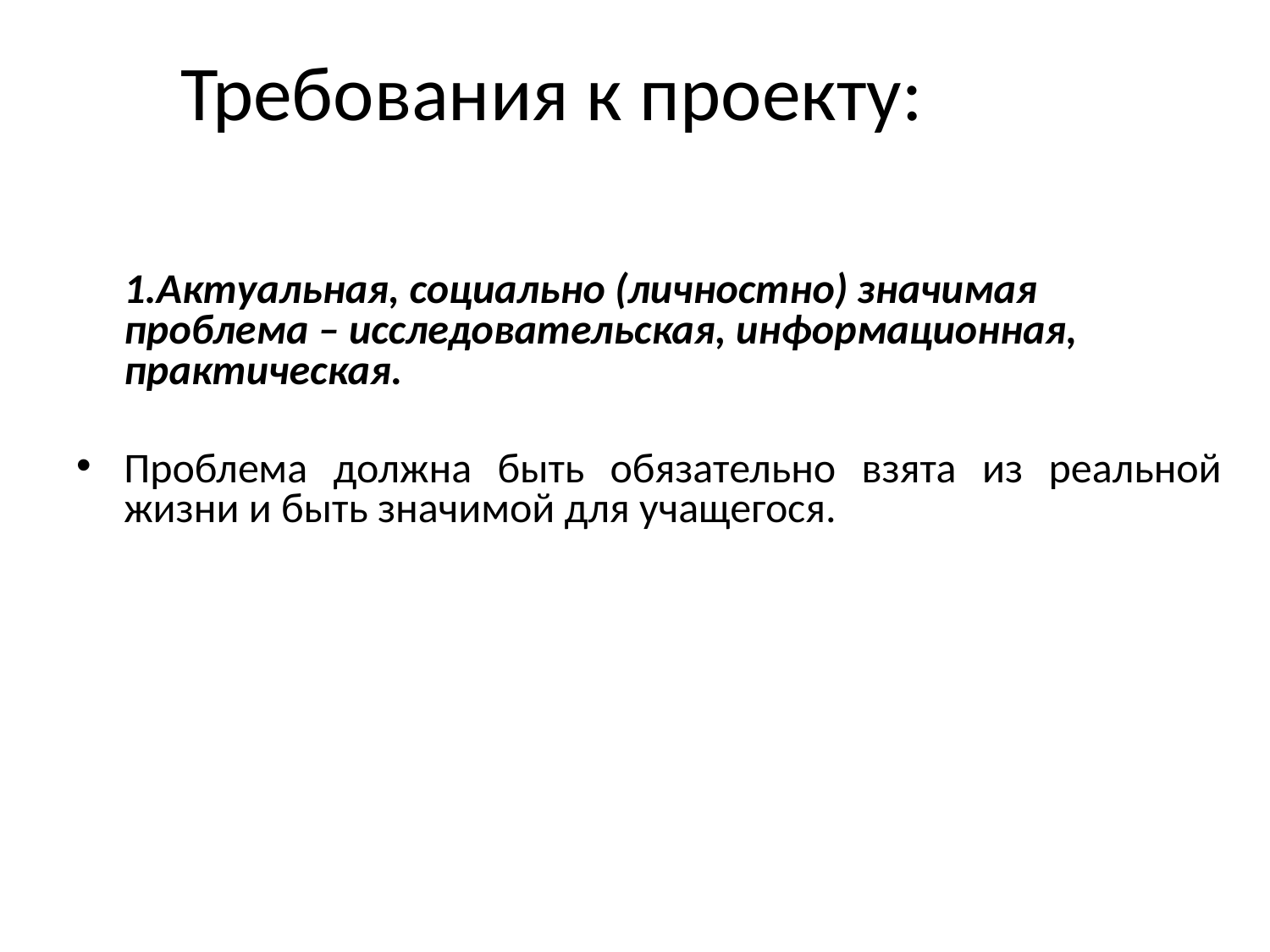

# Требования к проекту:

	1.Актуальная, социально (личностно) значимая проблема – исследовательская, информационная, практическая.

Проблема должна быть обязательно взята из реальной жизни и быть значимой для учащегося.